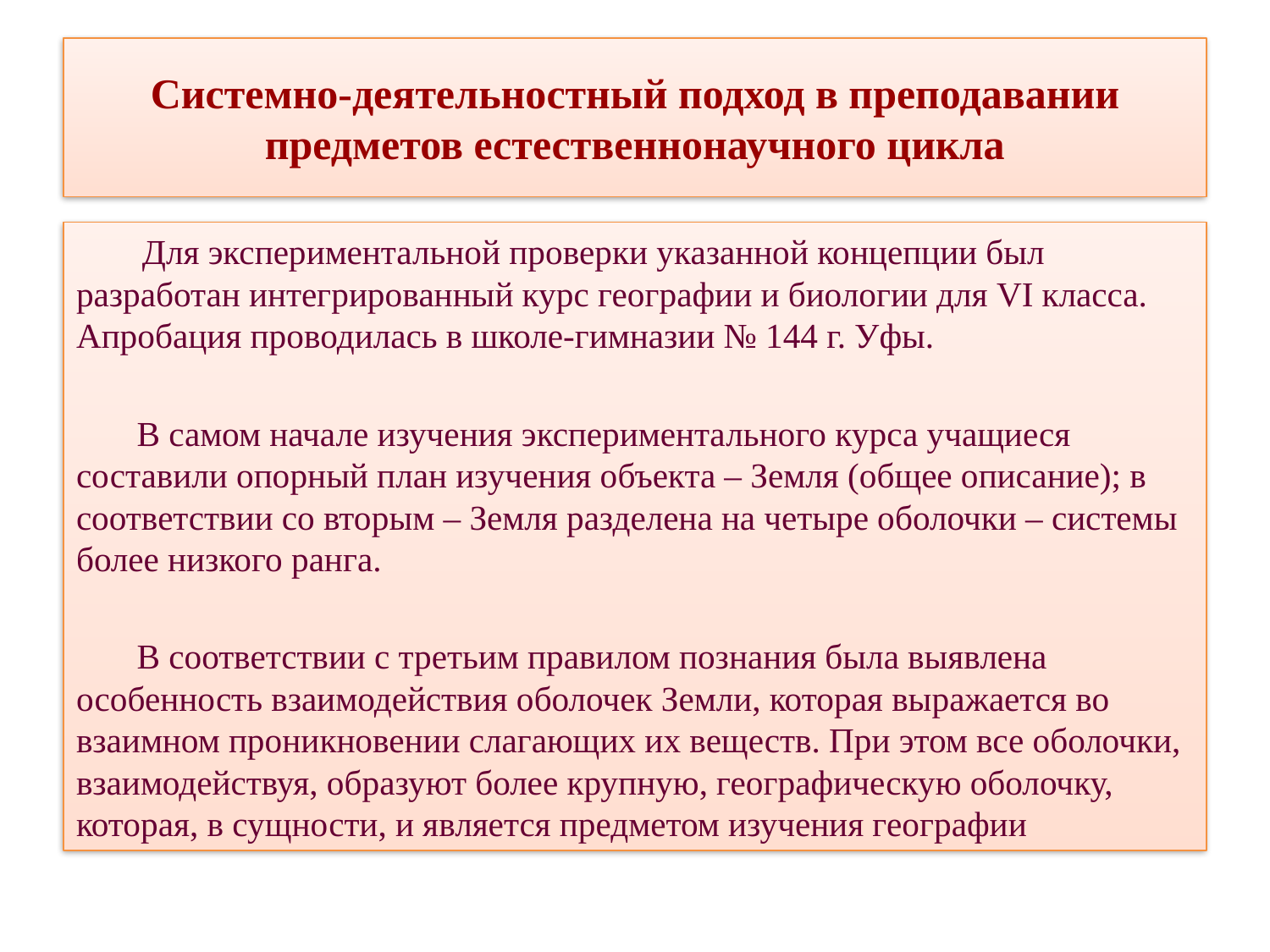

# Системно-деятельностный подход в преподавании предметов естественнонаучного цикла
        Для экспериментальной проверки указанной концепции был разработан интегрированный курс географии и биологии для VI класса. Апробация проводилась в школе-гимназии № 144 г. Уфы.

       В самом начале изучения экспериментального курса учащиеся составили опорный план изучения объекта – Земля (общее описание); в соответствии со вторым – Земля разделена на четыре оболочки – системы более низкого ранга.

       В соответствии с третьим правилом познания была выявлена особенность взаимодействия оболочек Земли, которая выражается во взаимном проникновении слагающих их веществ. При этом все оболочки, взаимодействуя, образуют более крупную, географическую оболочку, которая, в сущности, и является предметом изучения географии